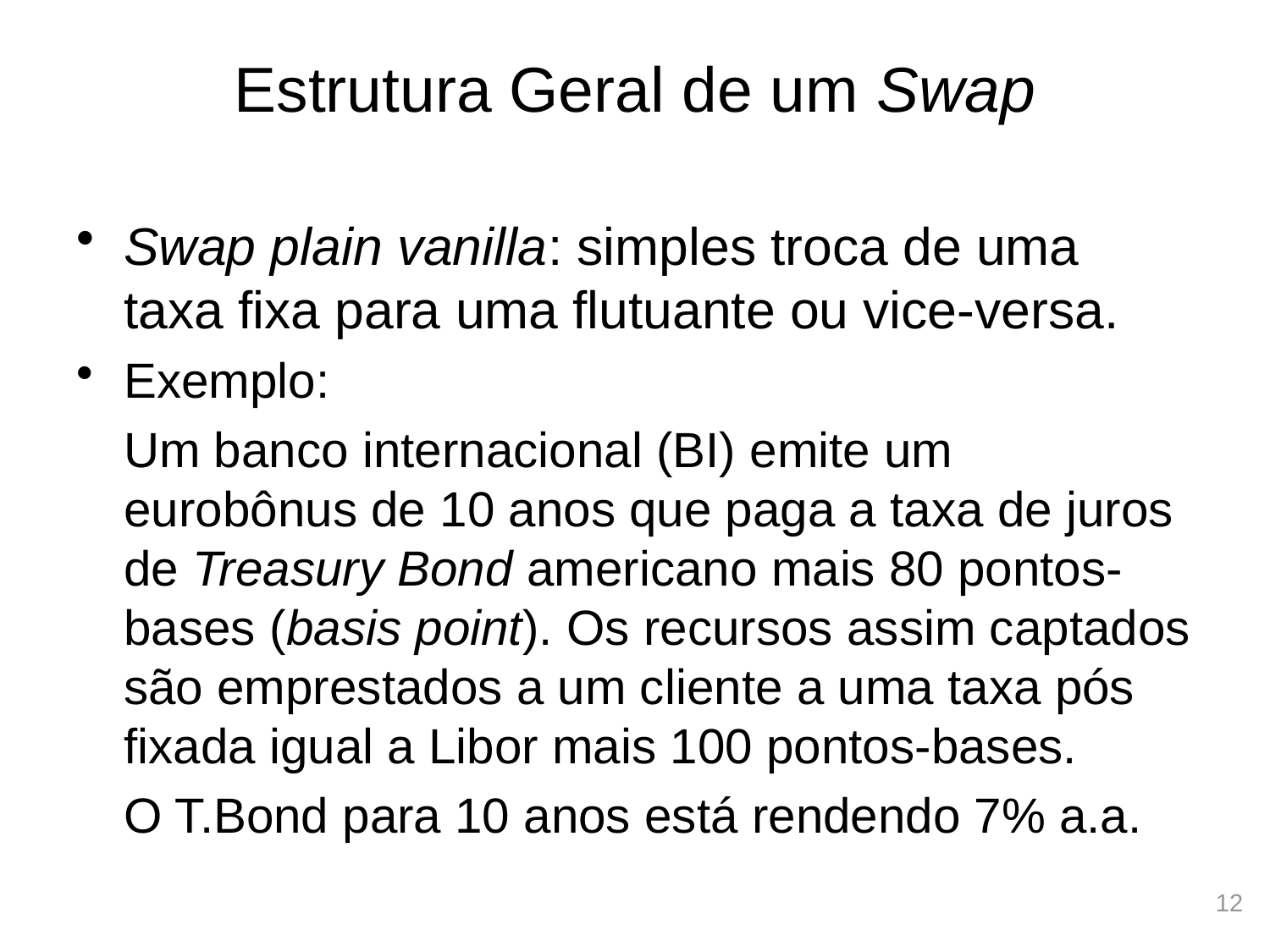

# Estrutura Geral de um Swap
Swap plain vanilla: simples troca de uma taxa fixa para uma flutuante ou vice-versa.
Exemplo:
	Um banco internacional (BI) emite um eurobônus de 10 anos que paga a taxa de juros de Treasury Bond americano mais 80 pontos-bases (basis point). Os recursos assim captados são emprestados a um cliente a uma taxa pós fixada igual a Libor mais 100 pontos-bases.
	O T.Bond para 10 anos está rendendo 7% a.a.
12